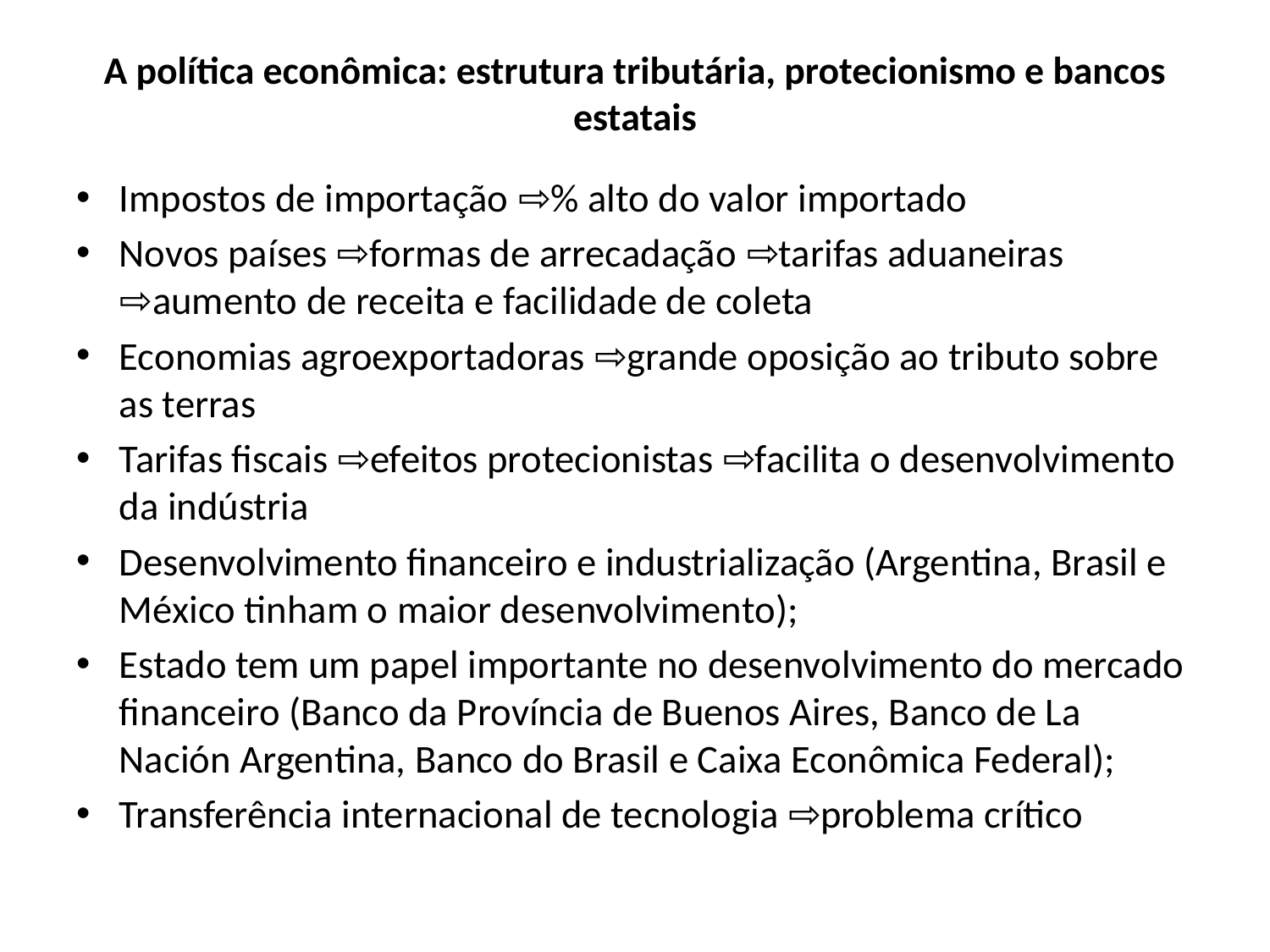

# A política econômica: estrutura tributária, protecionismo e bancos estatais
Impostos de importação ⇨% alto do valor importado
Novos países ⇨formas de arrecadação ⇨tarifas aduaneiras ⇨aumento de receita e facilidade de coleta
Economias agroexportadoras ⇨grande oposição ao tributo sobre as terras
Tarifas fiscais ⇨efeitos protecionistas ⇨facilita o desenvolvimento da indústria
Desenvolvimento financeiro e industrialização (Argentina, Brasil e México tinham o maior desenvolvimento);
Estado tem um papel importante no desenvolvimento do mercado financeiro (Banco da Província de Buenos Aires, Banco de La Nación Argentina, Banco do Brasil e Caixa Econômica Federal);
Transferência internacional de tecnologia ⇨problema crítico